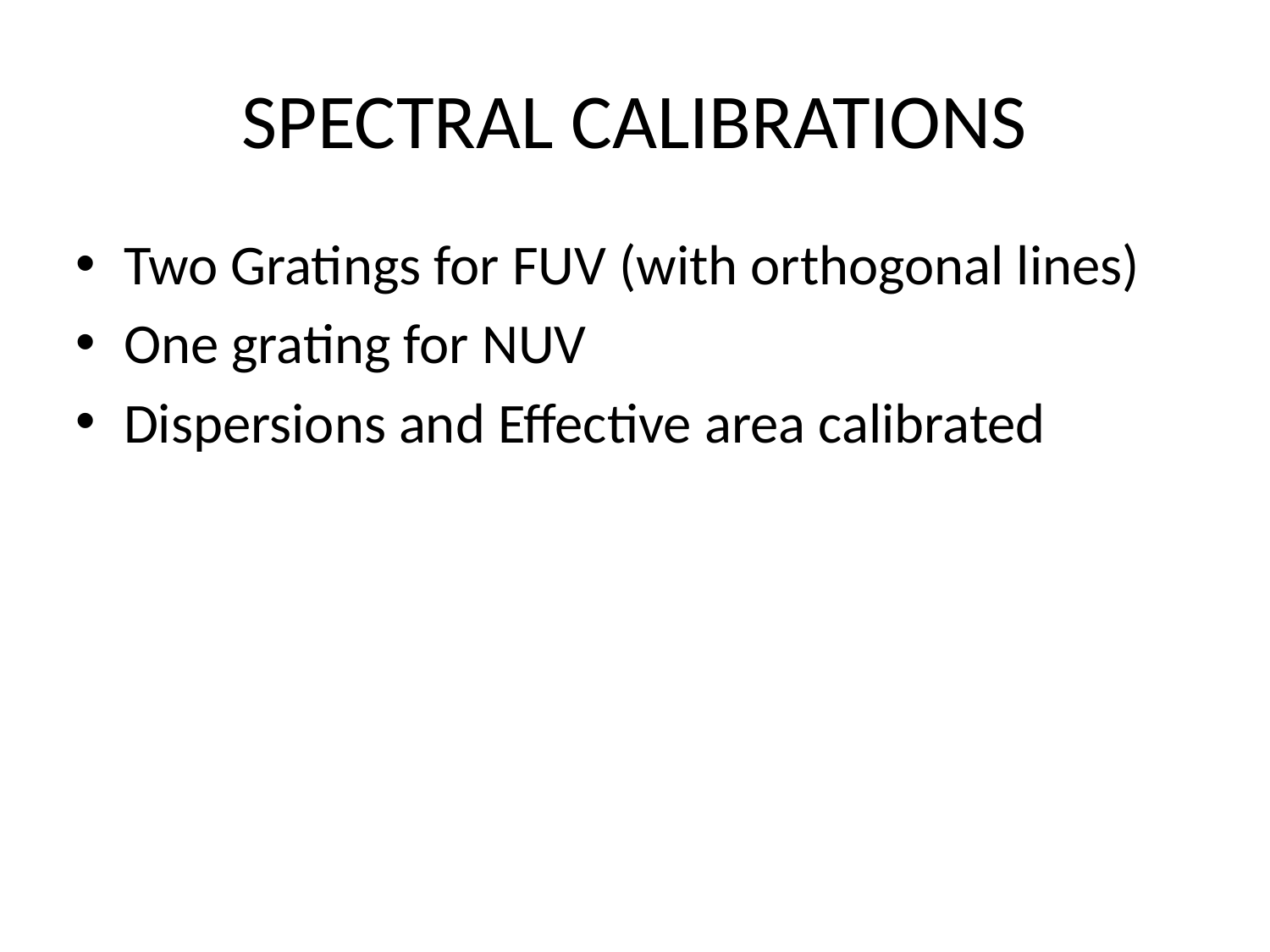

SPECTRAL CALIBRATIONS
Two Gratings for FUV (with orthogonal lines)
One grating for NUV
Dispersions and Effective area calibrated